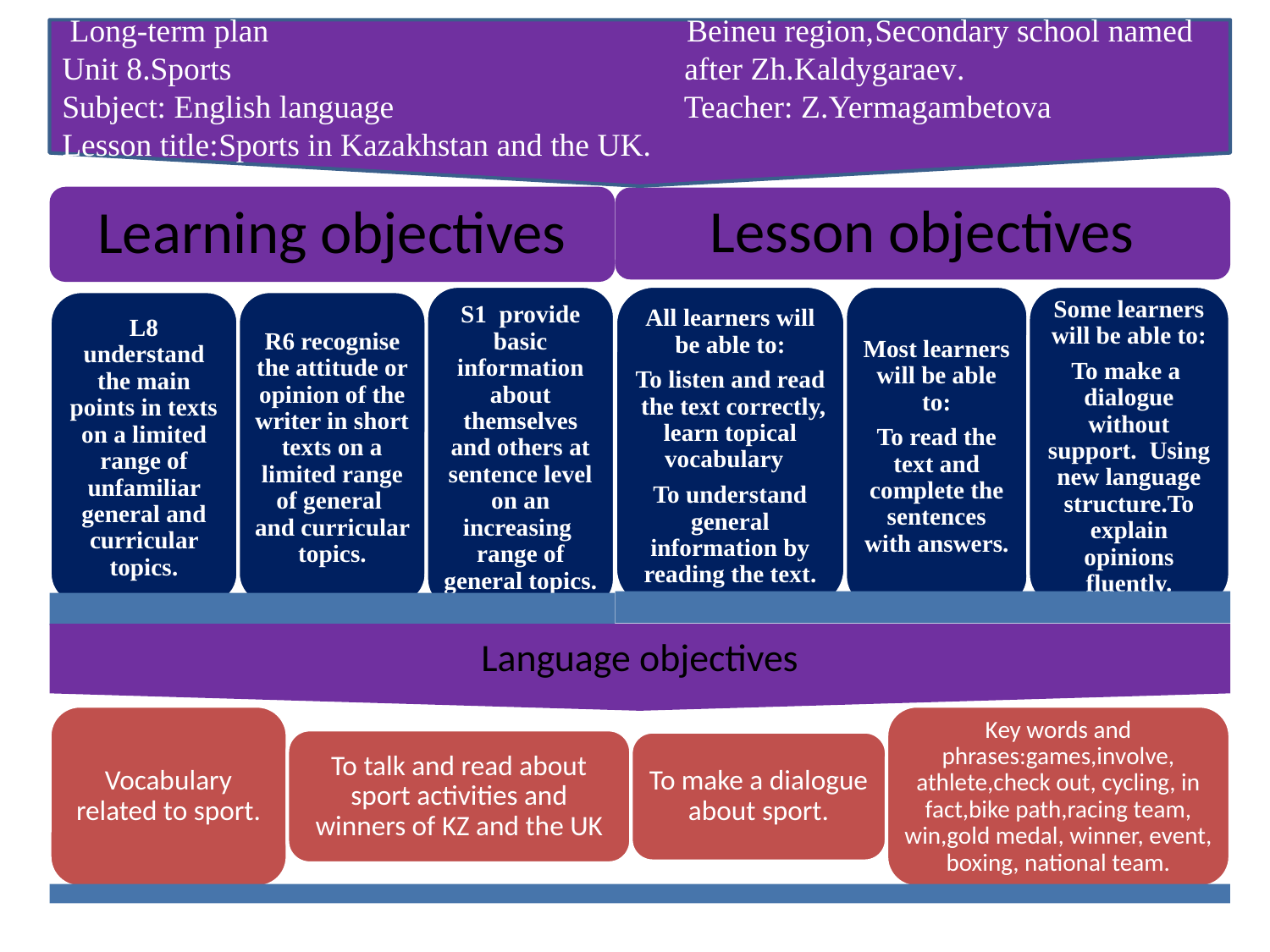

Long-term plan                                                    Beineu region,Secondary school named Unit 8.Sports 		                              after Zh.Kaldygaraev.
Subject: English language                                    Teacher: Z.Yermagambetova
Lesson title:Sports in Kazakhstan and the UK.

Learning objectives
L8 understand the main points in texts on a limited range of unfamiliar general and curricular topics.
R6 recognise the attitude or opinion of the writer in short texts on a limited range of general  and curricular topics.
S1  provide basic information about themselves and others at sentence level on an increasing  range of general topics.
Lesson objectives
All learners will be able to:
To listen and read  the text correctly, learn topical vocabulary
To understand general information by reading the text.
Most learners will be able to:
To read the text and complete the sentences with answers.
Some learners will be able to:
To make a  dialogue without support.  Using new language structure.To explain opinions fluently.
Language objectives
Vocabulary related to sport.
To talk and read about sport activities and winners of KZ and the UK
To make a dialogue about sport.
Key words and phrases:games,involve, athlete,check out, cycling, in fact,bike path,racing team, win,gold medal, winner, event, boxing, national team.